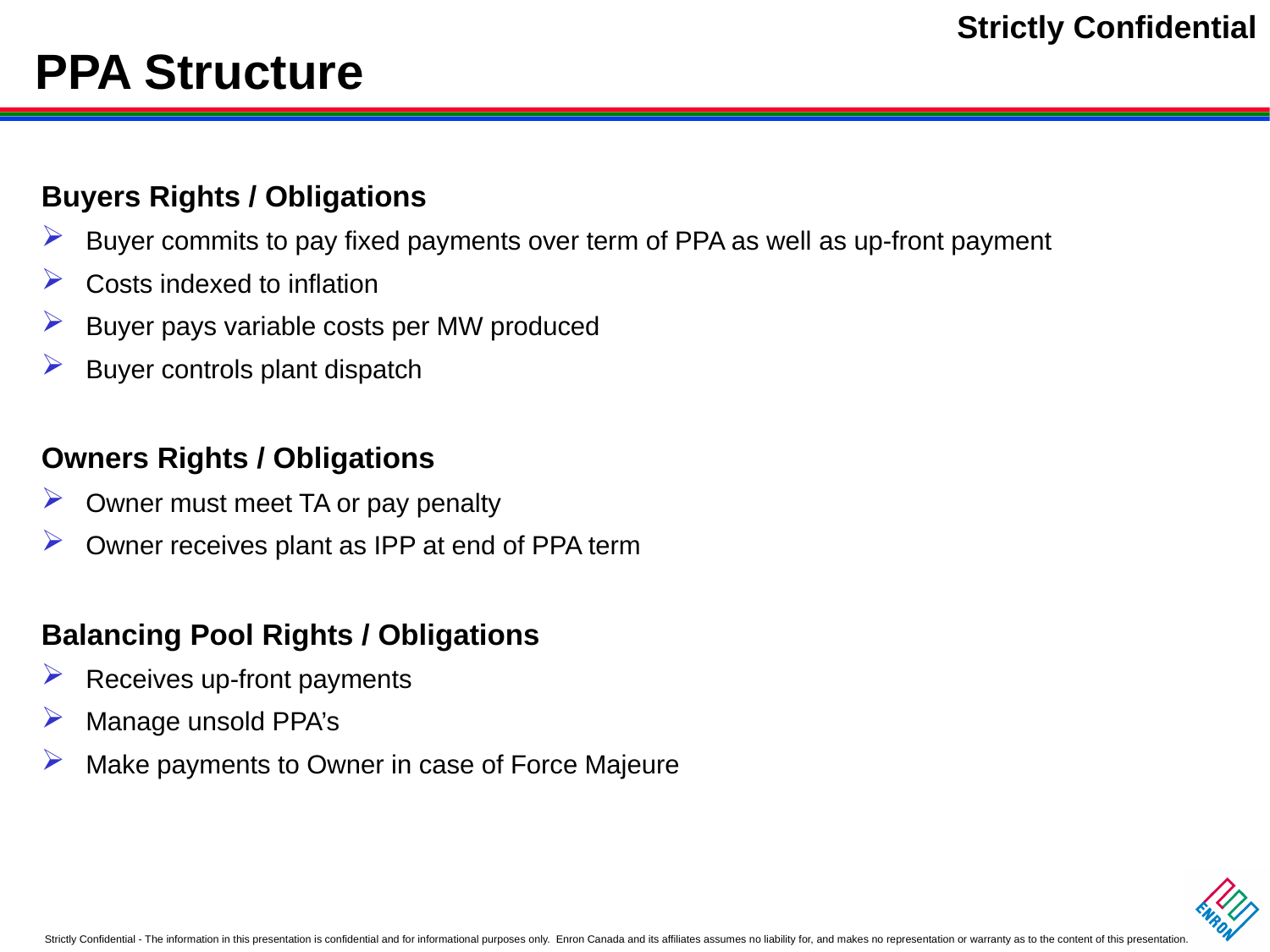

# PPA Structure
Buyers Rights / Obligations
Buyer commits to pay fixed payments over term of PPA as well as up-front payment
Costs indexed to inflation
Buyer pays variable costs per MW produced
Buyer controls plant dispatch

Owners Rights / Obligations
Owner must meet TA or pay penalty
Owner receives plant as IPP at end of PPA term

Balancing Pool Rights / Obligations
Receives up-front payments
Manage unsold PPA’s
Make payments to Owner in case of Force Majeure